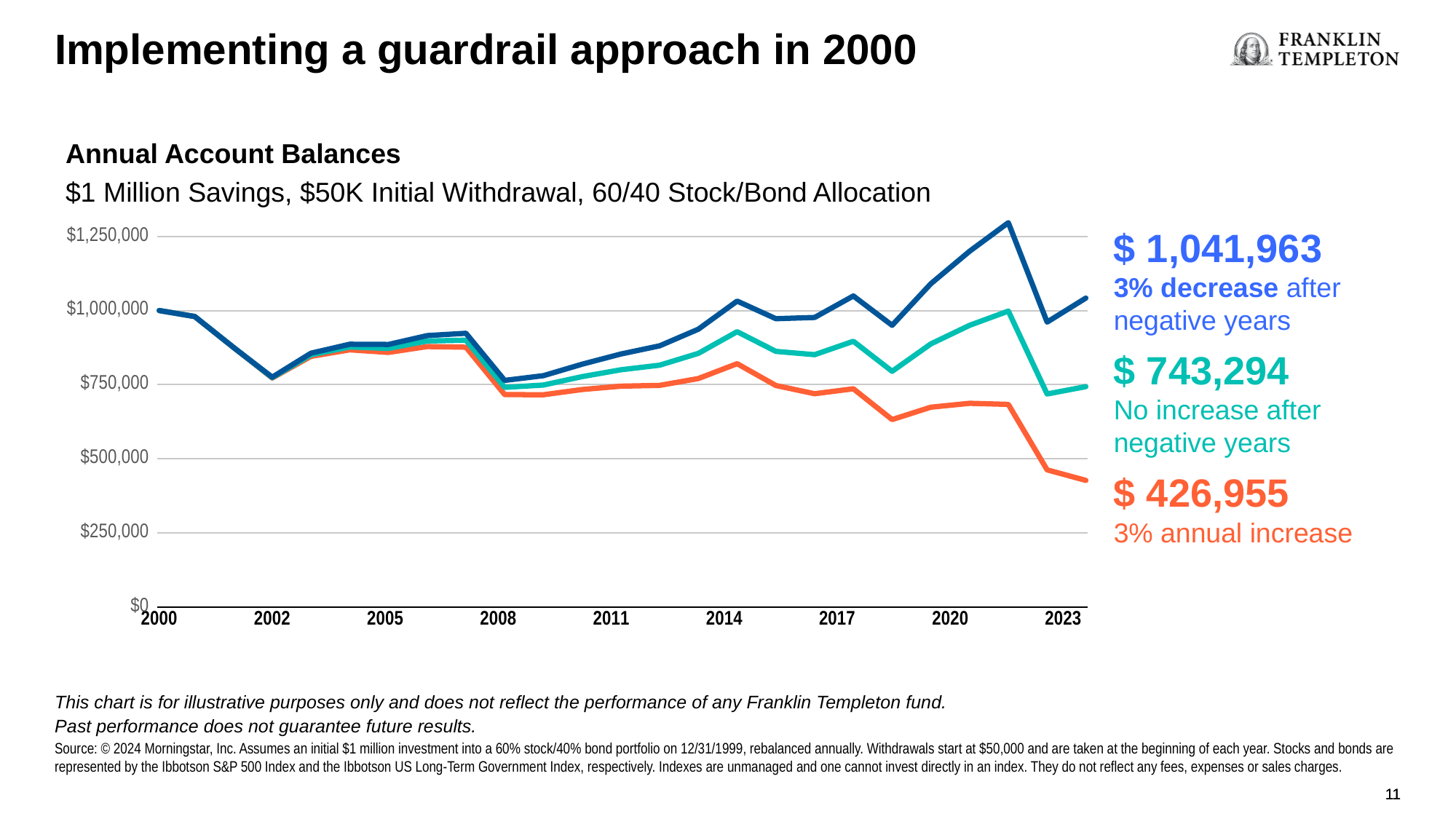

Implementing a guardrail approach in 2000
Annual Account Balances
$1 Million Savings, $50K Initial Withdrawal, 60/40 Stock/Bond Allocation

### Chart

| Category | No Guardrail | No Increase Negative Yrs | 3% Reduction Negative Yrs |
|---|---|---|---|
| 36526 | 1000000.0 | 1000000.0 | 1000000.0 |
| 36891 | 979725.1009999999 | 979725.1009999999 | 979725.1009999999 |
| 37256 | 875749.751365167 | 875749.751365167 | 875749.751365167 |
| 37621 | 772316.5945935422 | 773766.9680557922 | 775217.3415180421 |
| 37986 | 845355.617521153 | 850758.3194542751 | 856051.8300499812 |
| 38352 | 867460.5368088941 | 876951.2205029835 | 886216.9014903073 |
| 38717 | 858650.3388659986 | 872246.7010936876 | 885500.0811429974 |
| 39082 | 878459.0974096913 | 897176.8183645225 | 915406.0467510597 |
| 39447 | 876190.2899047094 | 900050.8203796464 | 923275.5473502363 |
| 39813 | 716532.4582757714 | 740770.6743411754 | 764353.6961784414 |
| 40178 | 715884.9823618667 | 748612.0648752179 | 780264.6080356797 |
| 40543 | 733638.155483634 | 777099.8548896171 | 818970.7472134267 |
| 40908 | 744870.7330813861 | 800178.7572884324 | 853319.9318756647 |
| 41274 | 747497.3555437493 | 815587.735544306 | 880882.5429917567 |
| 41639 | 770616.6929595069 | 855582.8484578565 | 936938.1972982758 |
| 42004 | 820747.2892826162 | 928667.4452915726 | 1031882.0348983867 |
| 42369 | 747074.153958866 | 862256.0720963349 | 972318.5141148408 |
| 42735 | 719371.8750549069 | 850972.7501992987 | 976623.100502703 |
| 43100 | 736017.0219470955 | 896245.3380944697 | 1049123.1601897094 |
| 43465 | 632298.5071216103 | 794965.812393326 | 950084.0033557235 |
| 43830 | 673999.0348821314 | 887407.5867394836 | 1090432.4131572205 |
| 44196 | 687006.316567306 | 950040.5092309236 | 1199833.0021183083 |
| 44561 | 683434.4945105112 | 998010.4312616135 | 1296323.6512443093 |
| 44926 | 462476.57925293315 | 718462.5785143306 | 960925.8514665555 |
| 45291 | 426955.16373314074 | 743293.6224167153 | 1041962.7104075542 |
$ 1,041,963
3% decrease after
negative years
$ 743,294
No increase after
negative years
$ 426,955
3% annual increase
This chart is for illustrative purposes only and does not reflect the performance of any Franklin Templeton fund.
Past performance does not guarantee future results.
Source: © 2024 Morningstar, Inc. Assumes an initial $1 million investment into a 60% stock/40% bond portfolio on 12/31/1999, rebalanced annually. Withdrawals start at $50,000 and are taken at the beginning of each year. Stocks and bonds are represented by the Ibbotson S&P 500 Index and the Ibbotson US Long-Term Government Index, respectively. Indexes are unmanaged and one cannot invest directly in an index. They do not reflect any fees, expenses or sales charges.
11
11